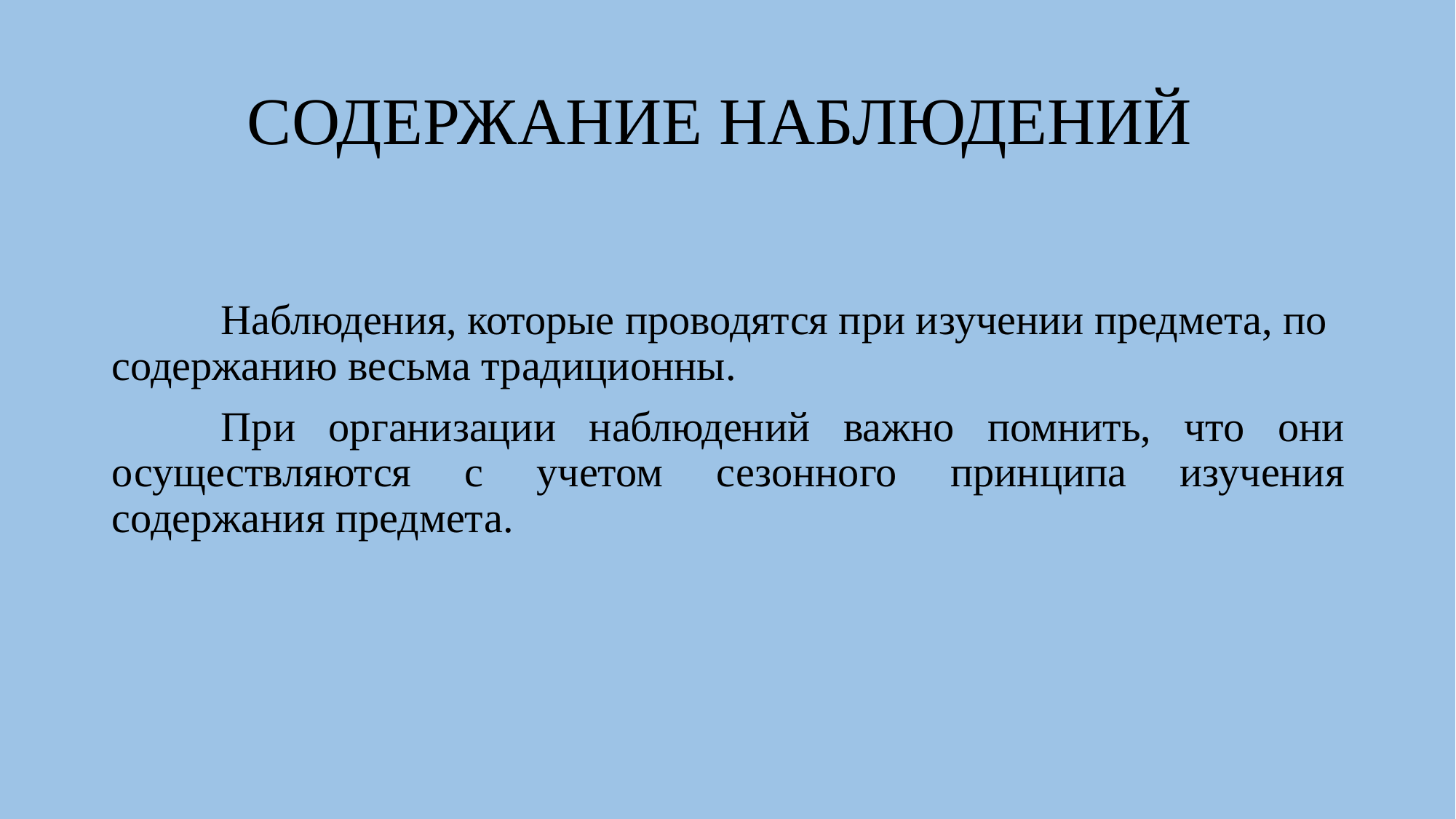

# СОДЕРЖАНИЕ НАБЛЮДЕНИЙ

	Наблюдения, которые проводятся при изучении предмета, по содержанию весьма традиционны.
	При организации наблюдений важно помнить, что они осуществляются с учетом сезонного принципа изучения содержания предмета.